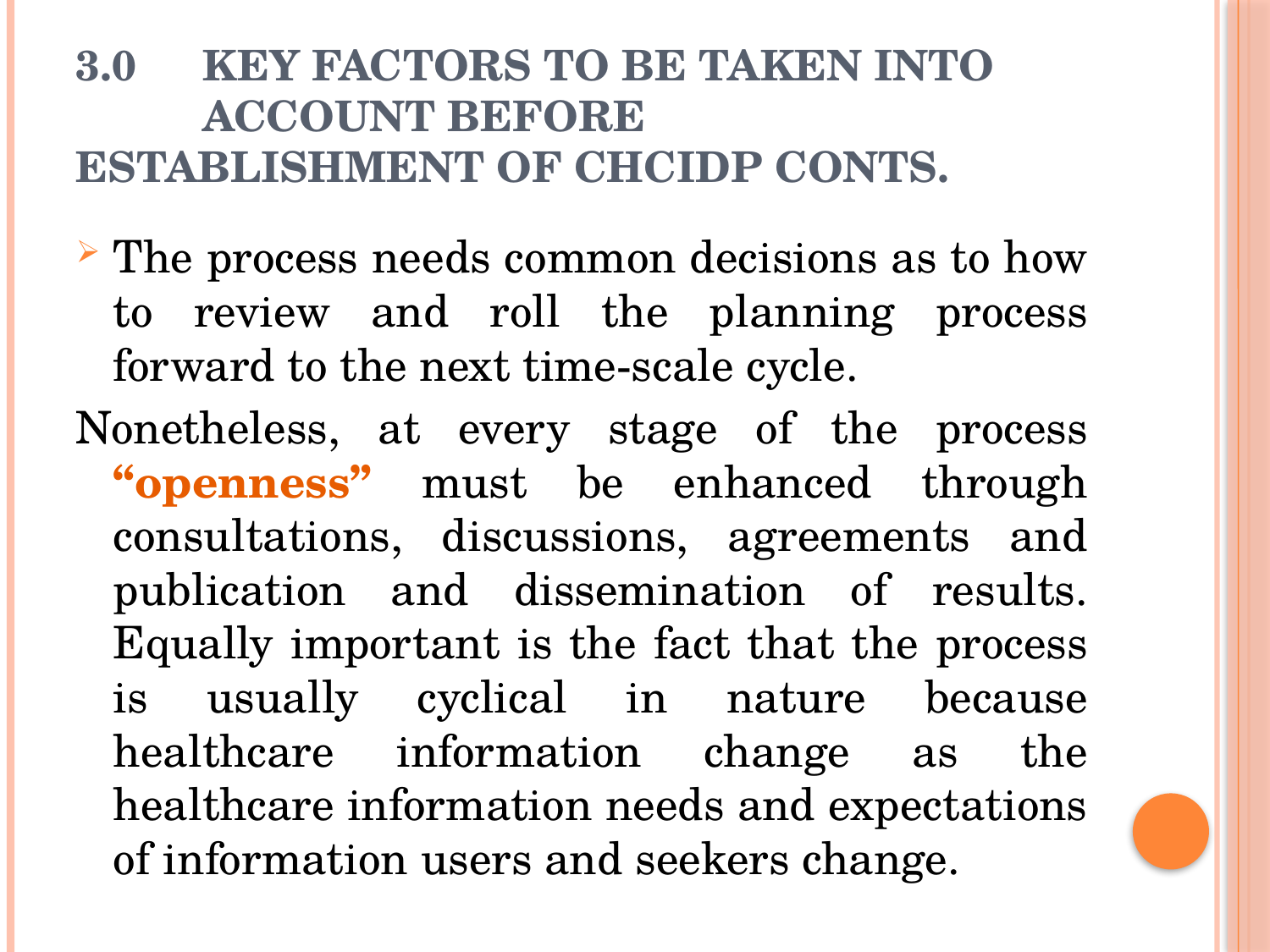

# 3.0	Key FACTORS TO BE TAKEN INTO 	ACCOUNT BEFORE 	ESTABLISHMENT OF CHCIDP CONTS.
The process needs common decisions as to how to review and roll the planning process forward to the next time-scale cycle.
Nonetheless, at every stage of the process “openness” must be enhanced through consultations, discussions, agreements and publication and dissemination of results. Equally important is the fact that the process is usually cyclical in nature because healthcare information change as the healthcare information needs and expectations of information users and seekers change.